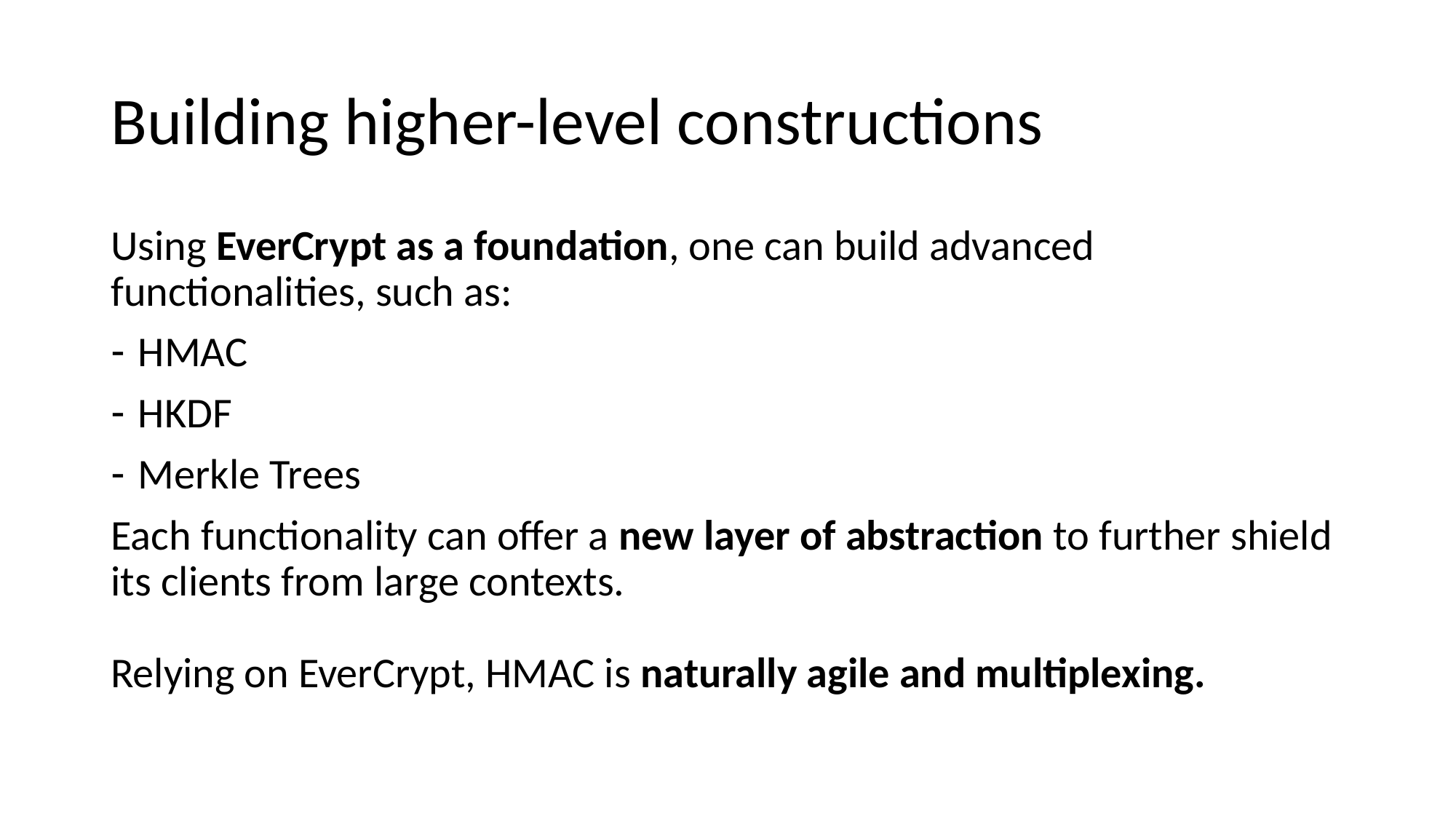

# Building higher-level constructions
Using EverCrypt as a foundation, one can build advanced functionalities, such as:
HMAC
HKDF
Merkle Trees
Each functionality can offer a new layer of abstraction to further shield its clients from large contexts.
Relying on EverCrypt, HMAC is naturally agile and multiplexing.